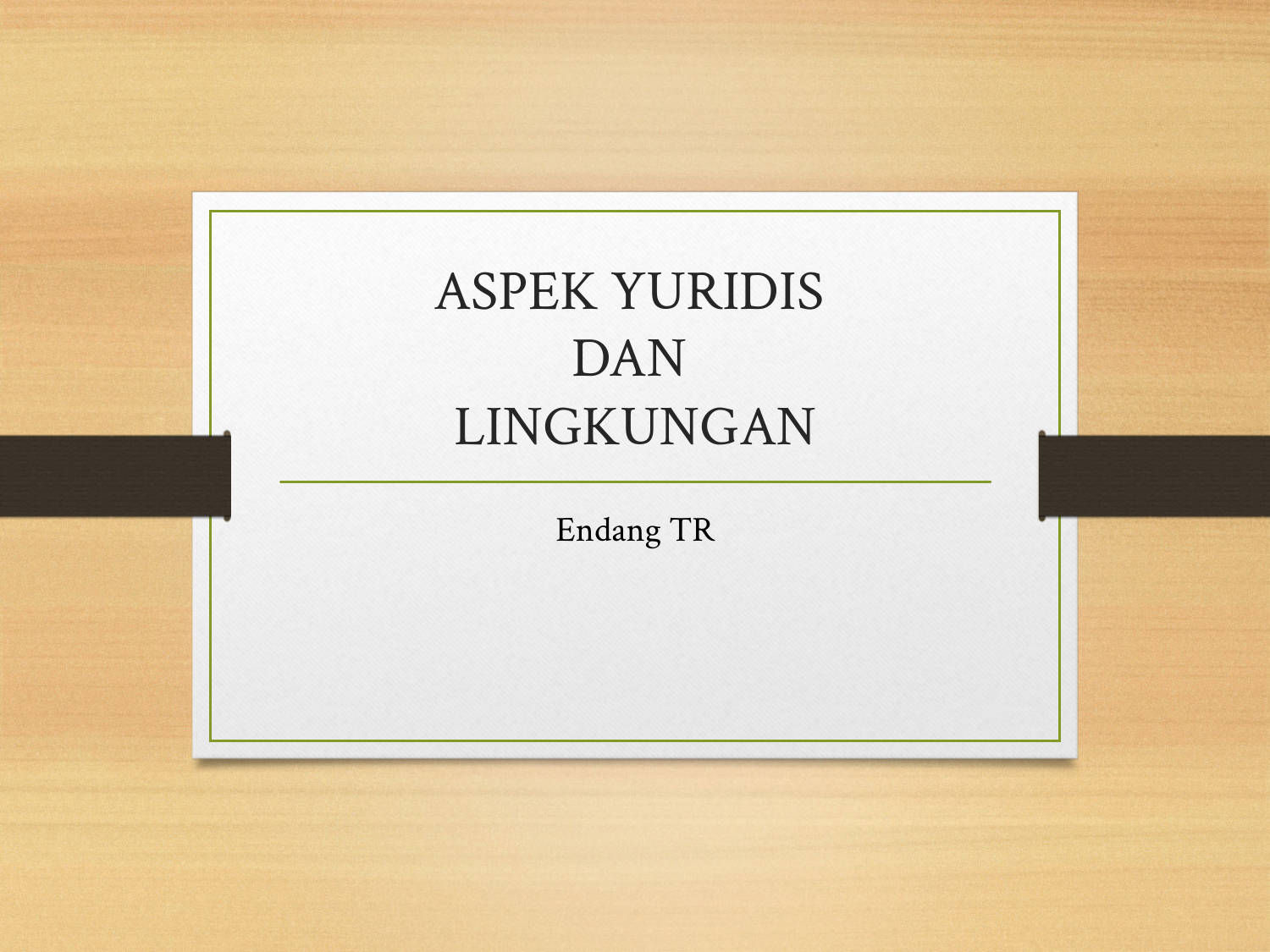

# ASPEK YURIDIS DAN LINGKUNGAN
Endang TR